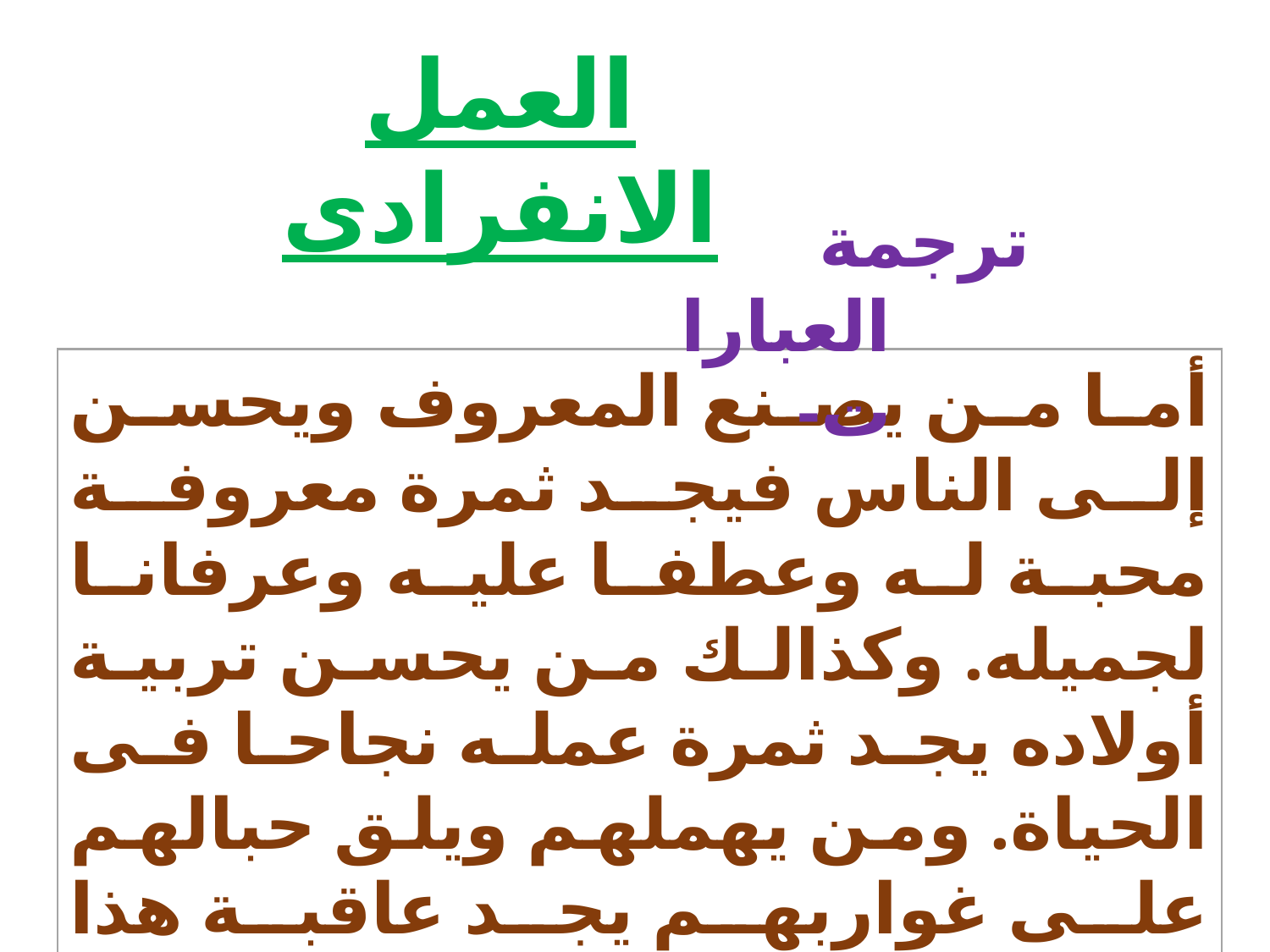

العمل الانفرادى
 ترجمة العبارات-
أما من يصنع المعروف ويحسن إلى الناس فيجد ثمرة معروفة محبة له وعطفا عليه وعرفانا لجميله. وكذالك من يحسن تربية أولاده يجد ثمرة عمله نجاحا فى الحياة. ومن يهملهم ويلق حبالهم على غواربهم يجد عاقبة هذا الإهمال فسادا وشرا ويرجو الخير مما لا خير فيه